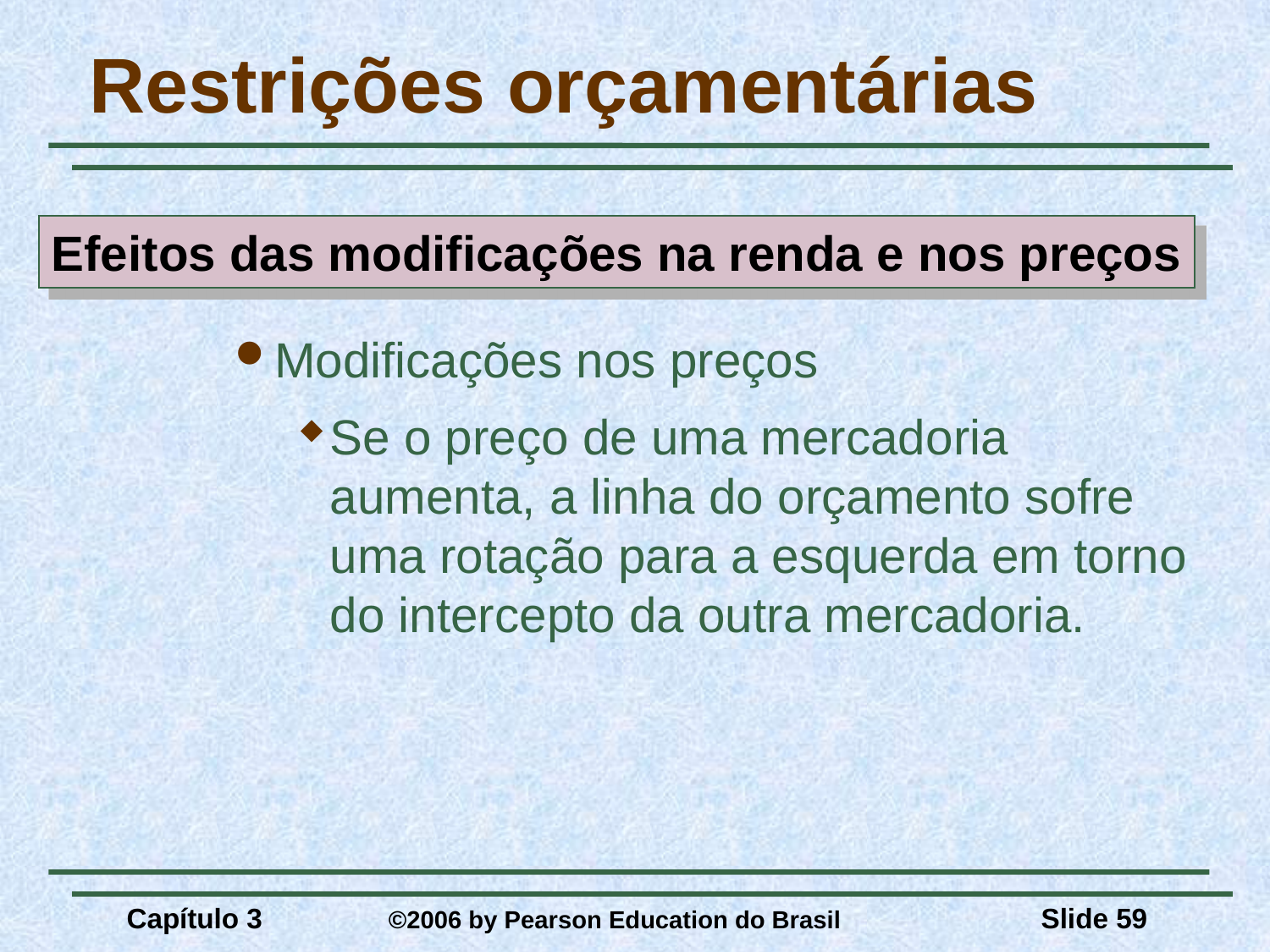

# Restrições orçamentárias
Efeitos das modificações na renda e nos preços
Modificações nos preços
Se o preço de uma mercadoria aumenta, a linha do orçamento sofre uma rotação para a esquerda em torno do intercepto da outra mercadoria.

Capítulo 3	 ©2006 by Pearson Education do Brasil
Slide 59